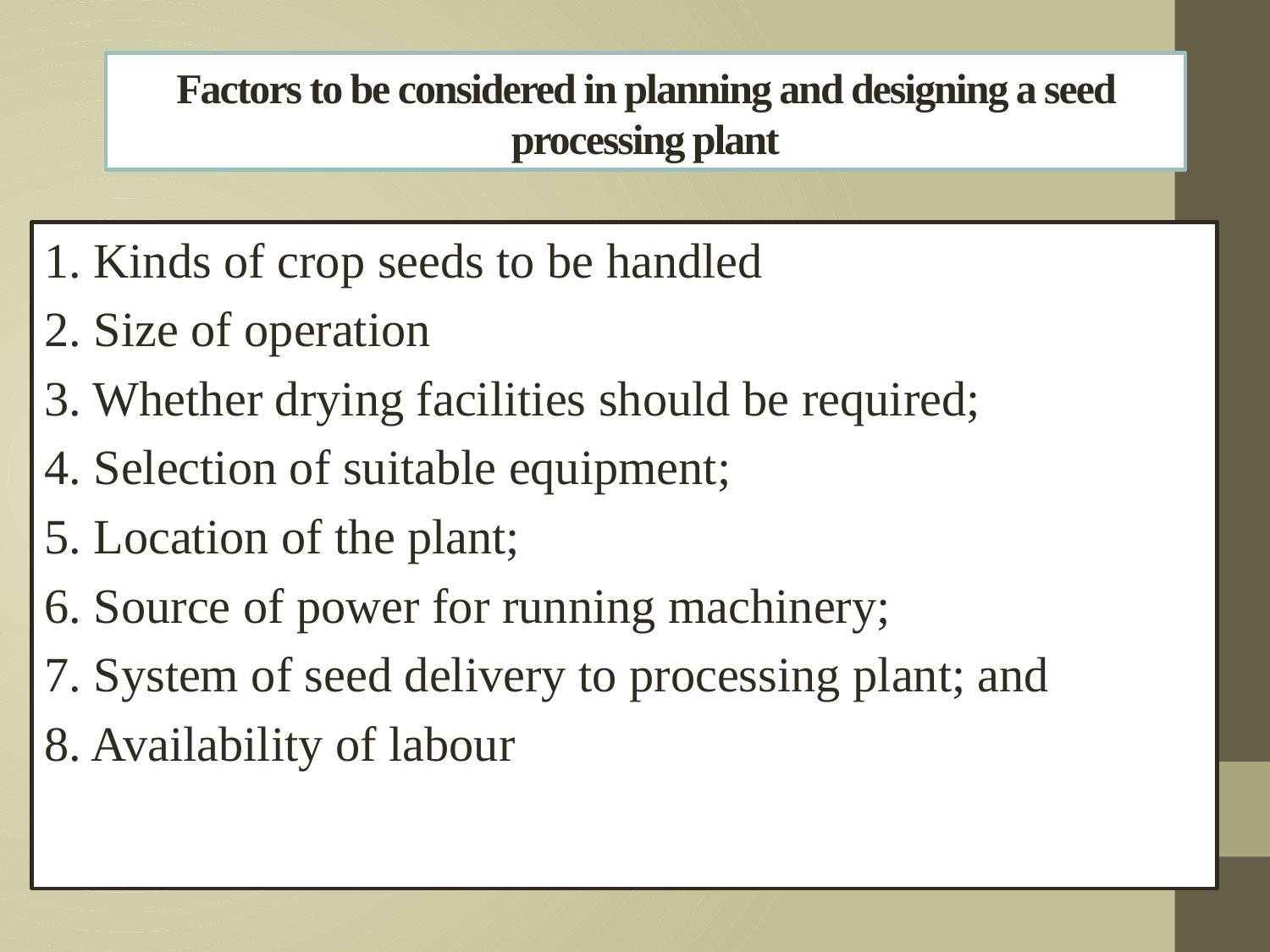

# Factors to be considered in planning and designing a seed processing plant
1. Kinds of crop seeds to be handled
2. Size of operation
3. Whether drying facilities should be required;
4. Selection of suitable equipment;
5. Location of the plant;
6. Source of power for running machinery;
7. System of seed delivery to processing plant; and
8. Availability of labour